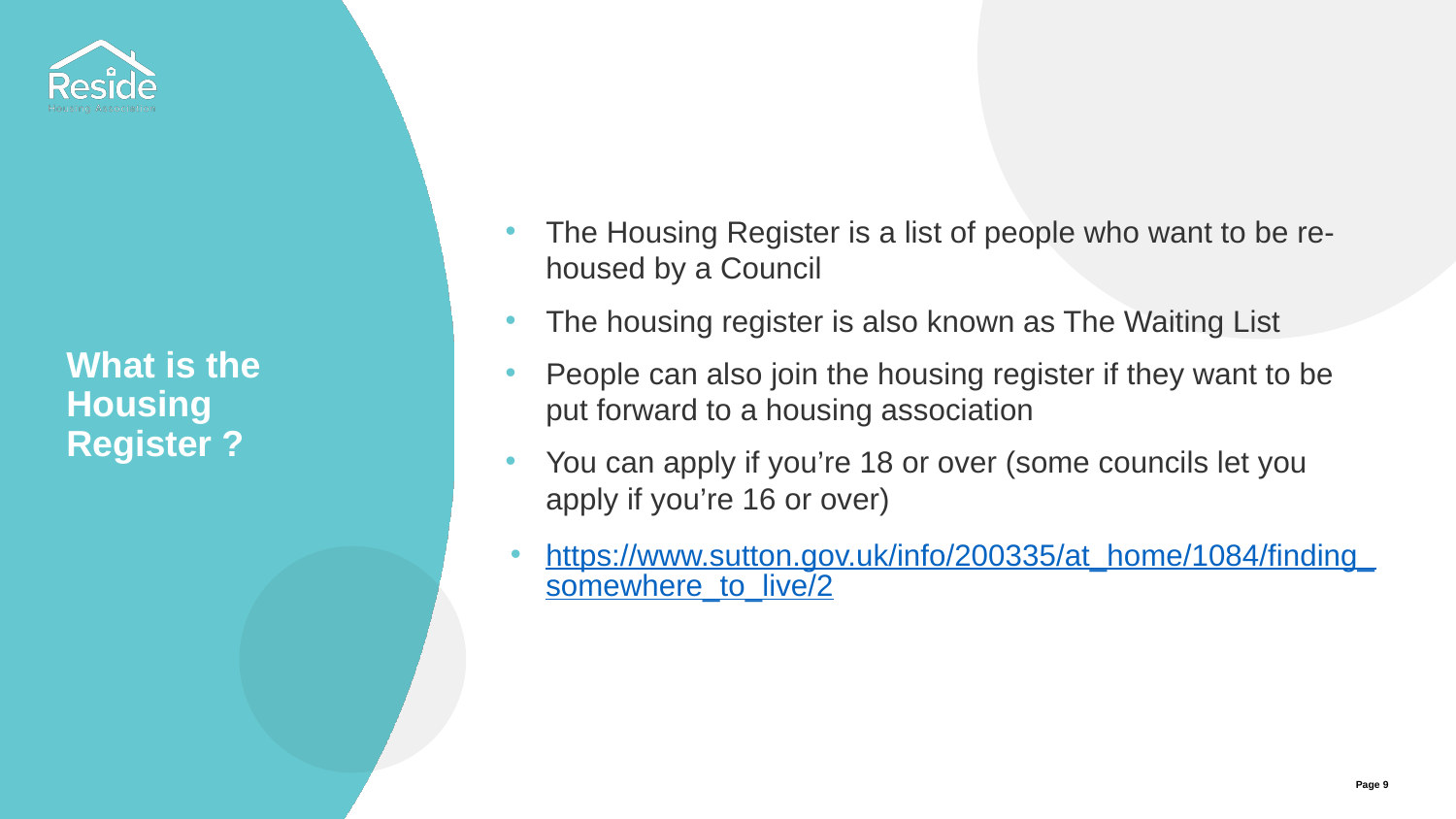

The Housing Register is a list of people who want to be re-housed by a Council
The housing register is also known as The Waiting List
People can also join the housing register if they want to be put forward to a housing association
You can apply if you’re 18 or over (some councils let you apply if you’re 16 or over)
https://www.sutton.gov.uk/info/200335/at_home/1084/finding_somewhere_to_live/2

What is the Housing Register ?